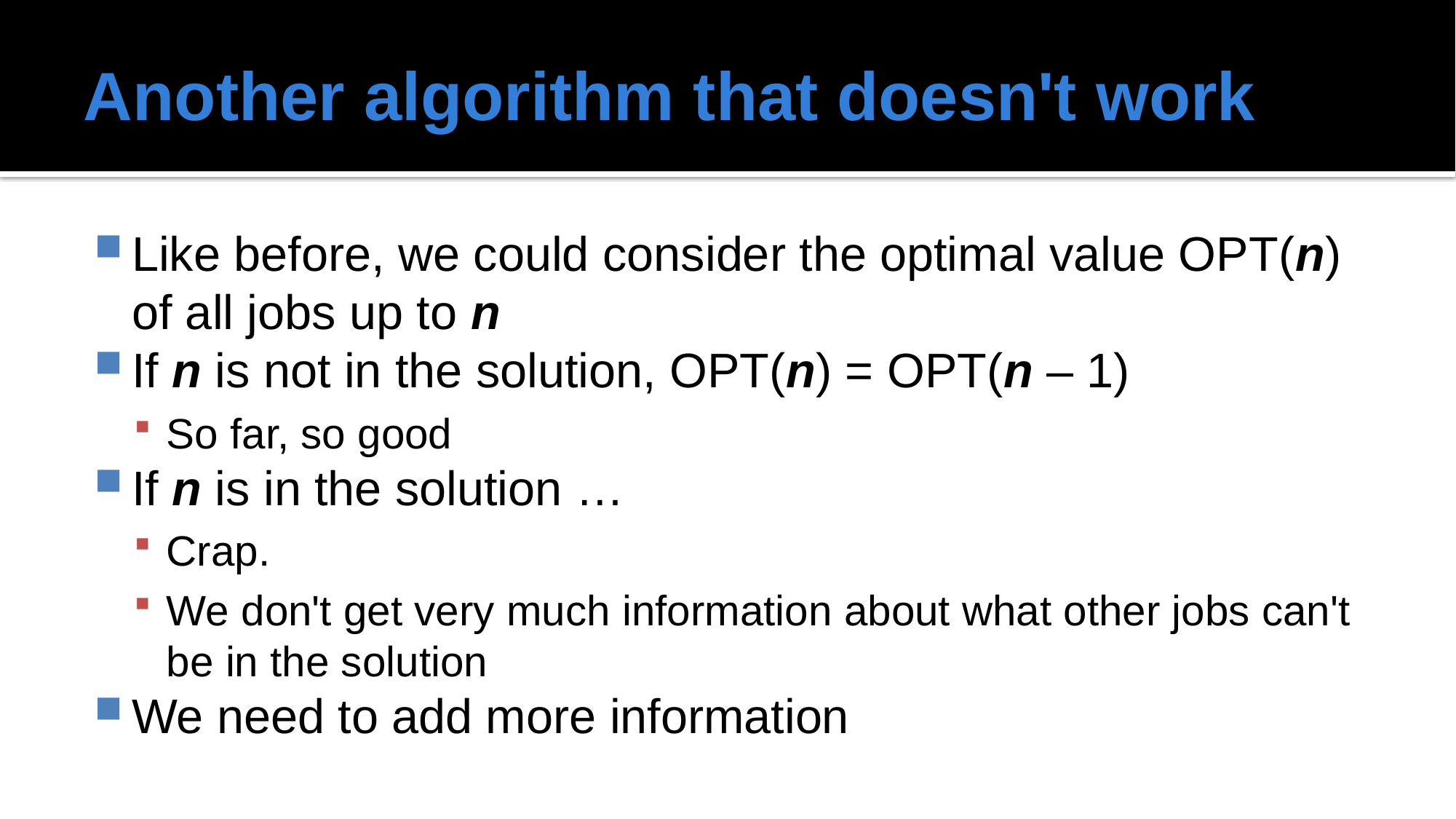

# Another algorithm that doesn't work
Like before, we could consider the optimal value OPT(n) of all jobs up to n
If n is not in the solution, OPT(n) = OPT(n – 1)
So far, so good
If n is in the solution …
Crap.
We don't get very much information about what other jobs can't be in the solution
We need to add more information